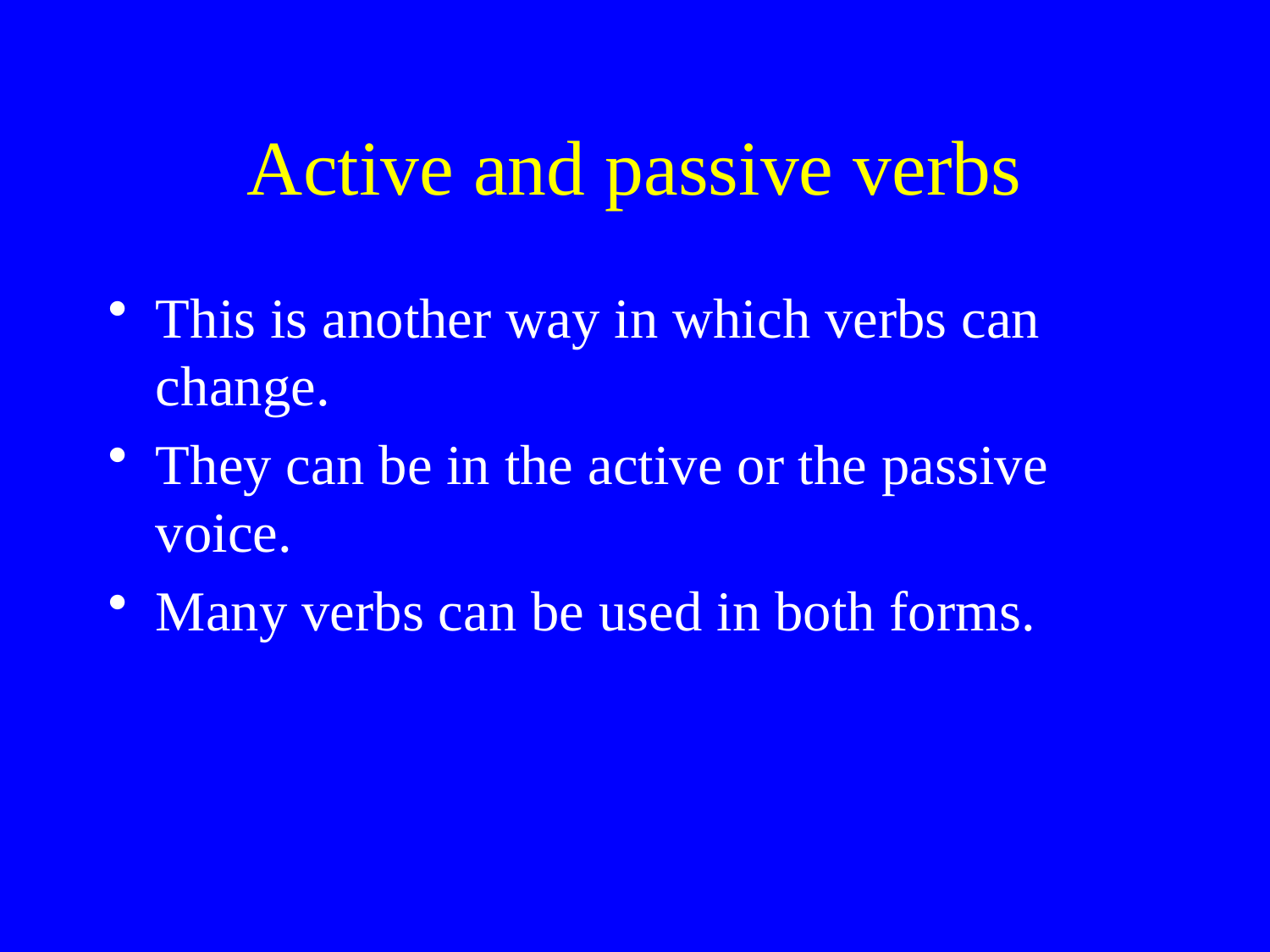

# Active and passive verbs
This is another way in which verbs can change.
They can be in the active or the passive voice.
Many verbs can be used in both forms.